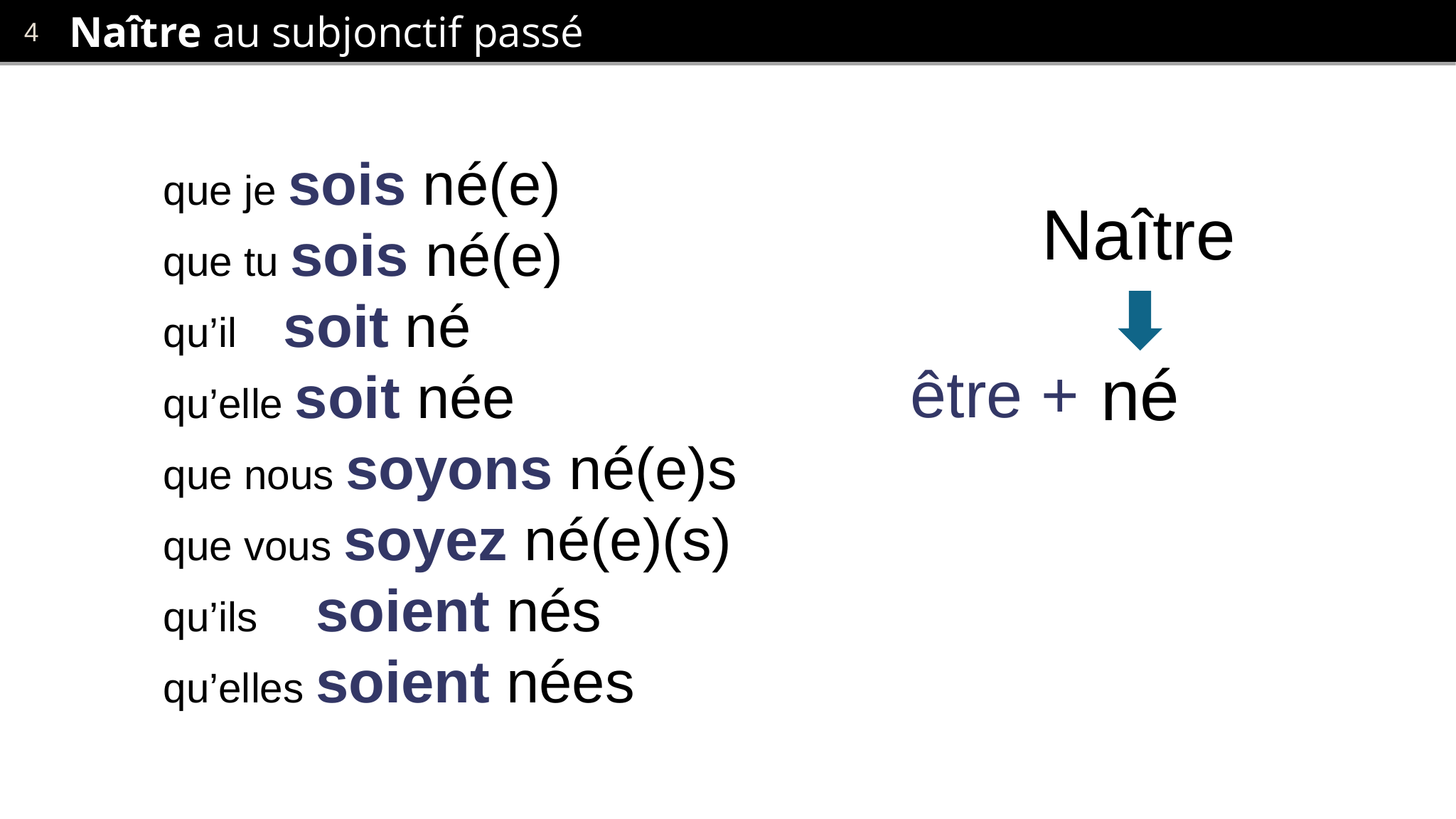

# Naître au subjonctif passé
que je sois né(e)
que tu sois né(e)
qu’il    soit né
qu’elle soit née
que nous soyons né(e)s
que vous soyez né(e)(s)
qu’ils     soient nés
qu’elles soient nées
Naître

né
être +
participe passé ?